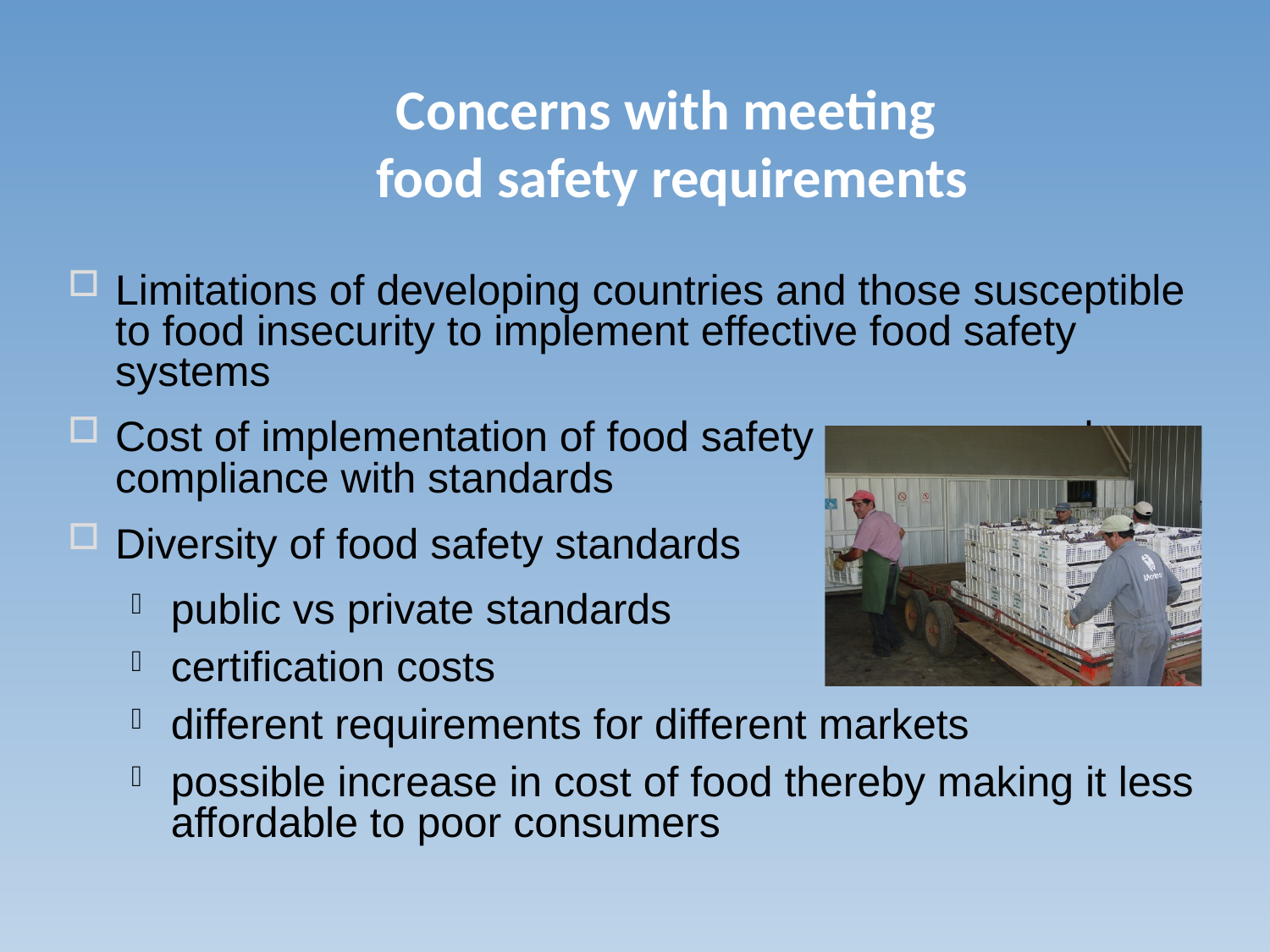

Concerns with meeting
food safety requirements
Limitations of developing countries and those susceptible to food insecurity to implement effective food safety systems
Cost of implementation of food safety measures and compliance with standards
Diversity of food safety standards
public vs private standards
certification costs
different requirements for different markets
possible increase in cost of food thereby making it less affordable to poor consumers